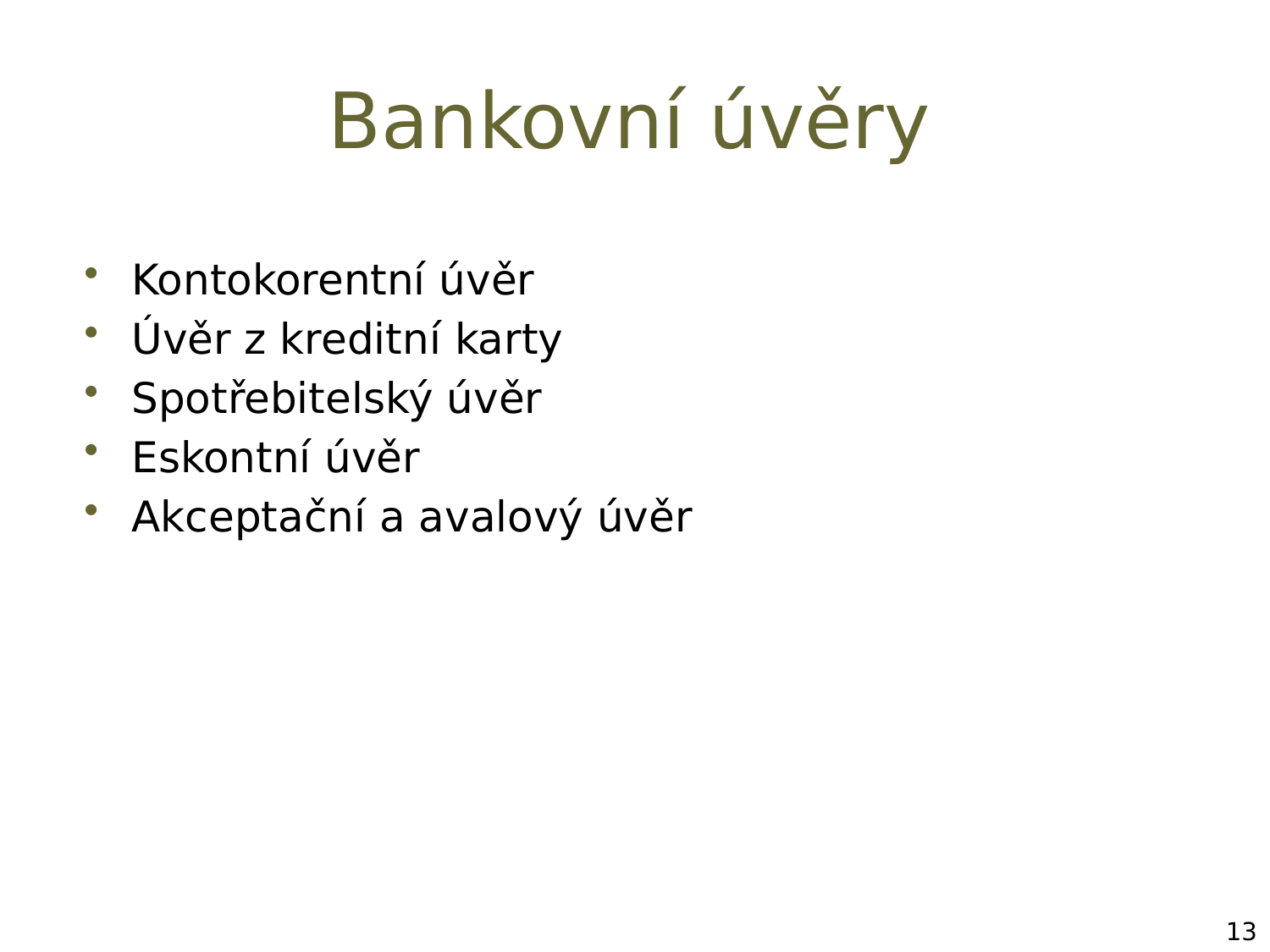

# Bankovní úvěry
Kontokorentní úvěr
Úvěr z kreditní karty
Spotřebitelský úvěr
Eskontní úvěr
Akceptační a avalový úvěr

13